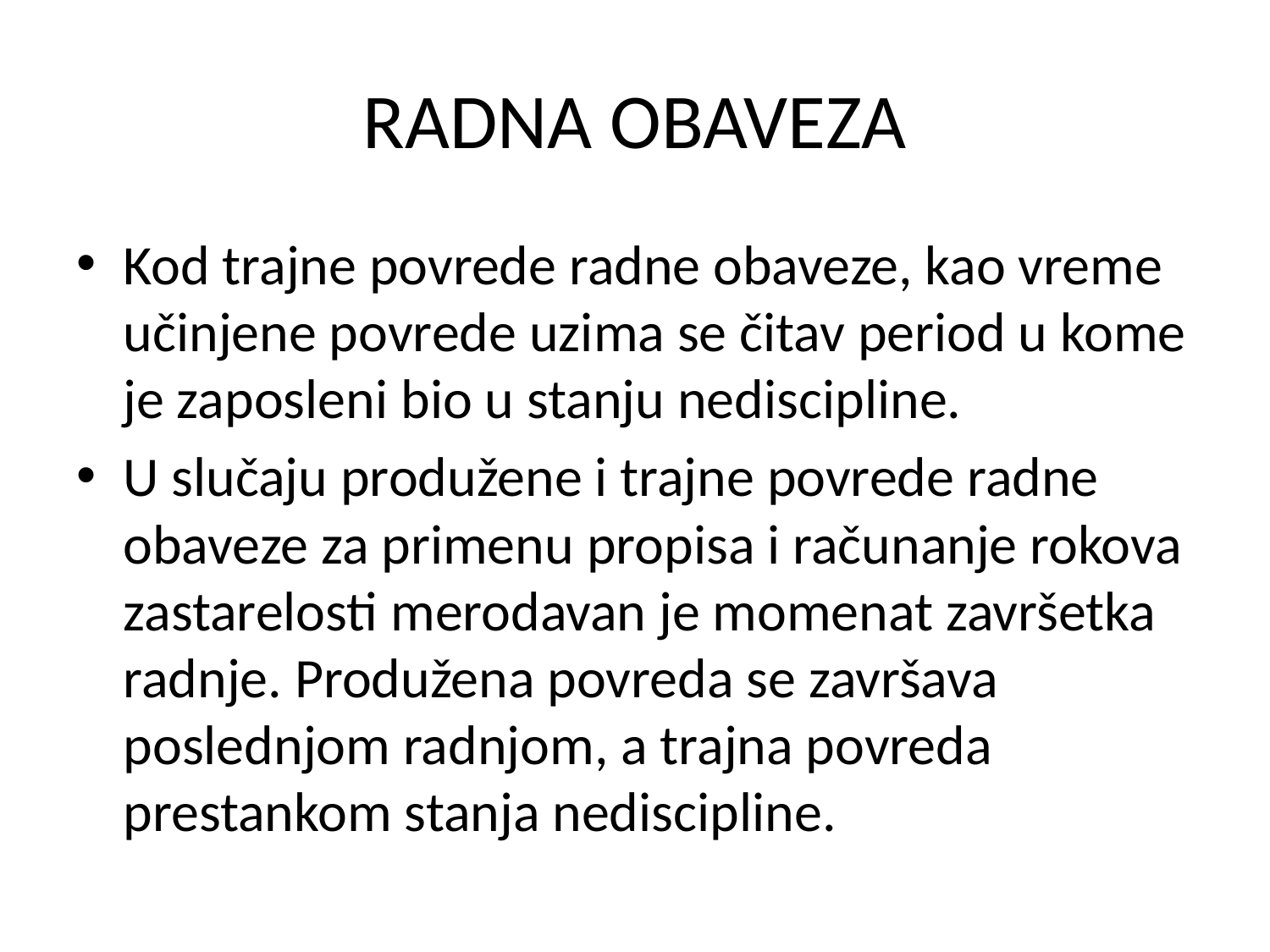

# RADNA OBAVEZA
Kod trajne povrede radne obaveze, kao vreme učinjene povrede uzima se čitav period u kome je zaposleni bio u stanju nediscipline.
U slučaju produžene i trajne povrede radne obaveze za primenu propisa i računanje rokova zastarelosti merodavan je momenat završetka radnje. Produžena povreda se završava poslednjom radnjom, a trajna povreda prestankom stanja nediscipline.